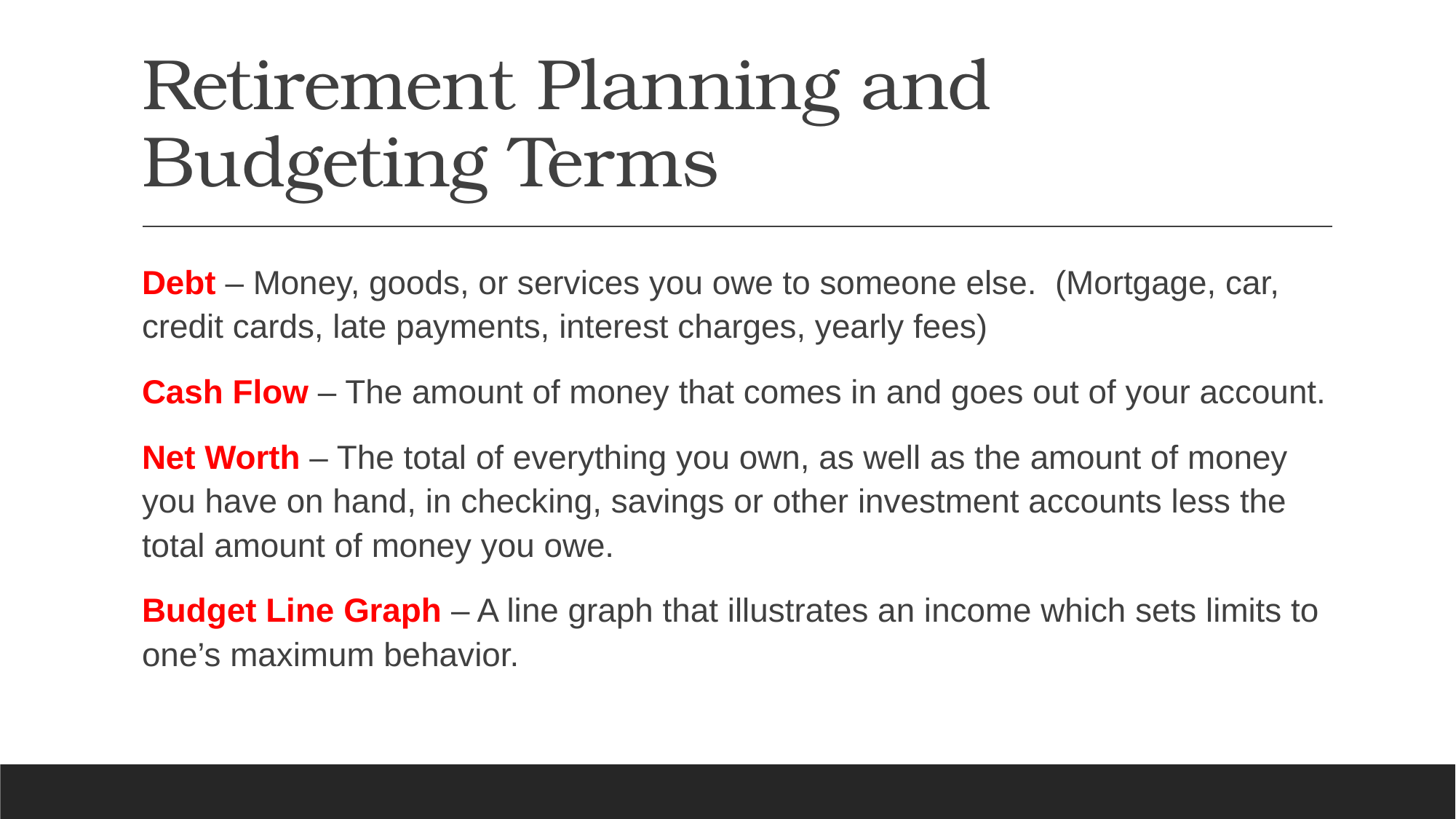

# Retirement Planning and Budgeting Terms
Debt – Money, goods, or services you owe to someone else.  (Mortgage, car, credit cards, late payments, interest charges, yearly fees)
Cash Flow – The amount of money that comes in and goes out of your account.
Net Worth – The total of everything you own, as well as the amount of money you have on hand, in checking, savings or other investment accounts less the total amount of money you owe.
Budget Line Graph – A line graph that illustrates an income which sets limits to one’s maximum behavior.